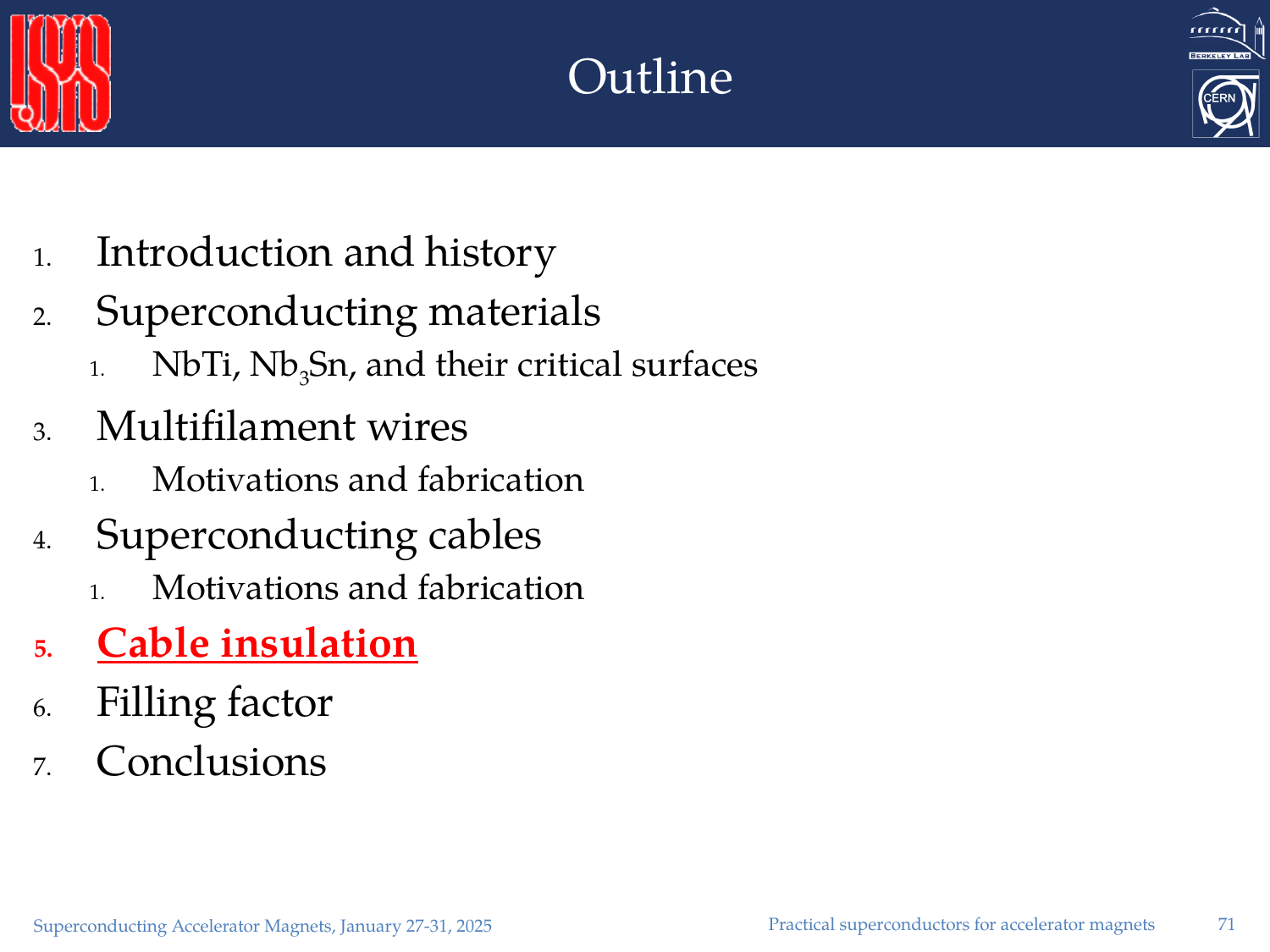

# Outline

Introduction and history
Superconducting materials
NbTi, Nb3Sn, and their critical surfaces
Multifilament wires
Motivations and fabrication
Superconducting cables
Motivations and fabrication
Cable insulation
Filling factor
Conclusions
Practical superconductors for accelerator magnets
71
Superconducting Accelerator Magnets, January 27-31, 2025